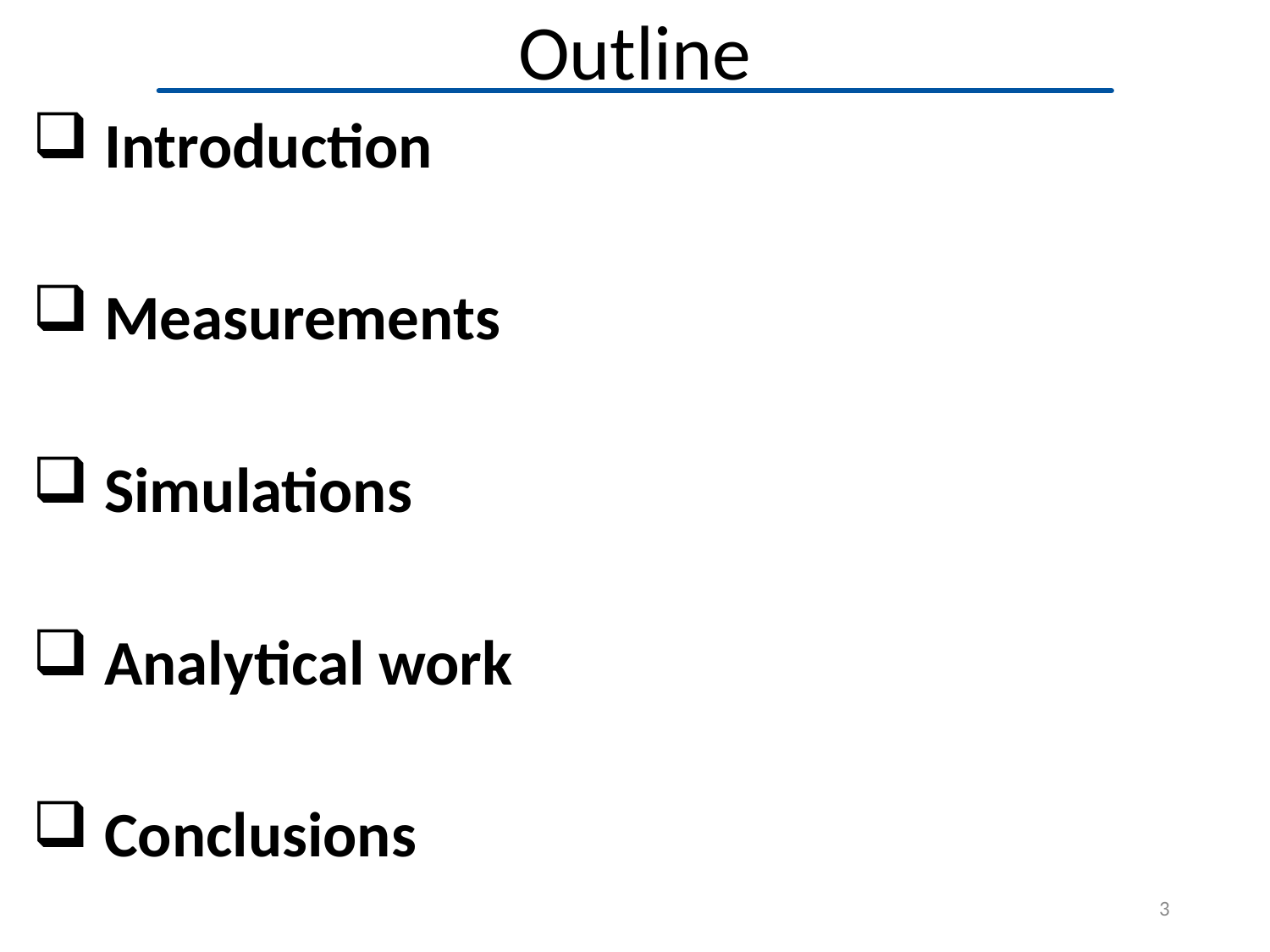

# Outline
 Introduction

 Measurements

 Simulations

 Analytical work

 Conclusions
3